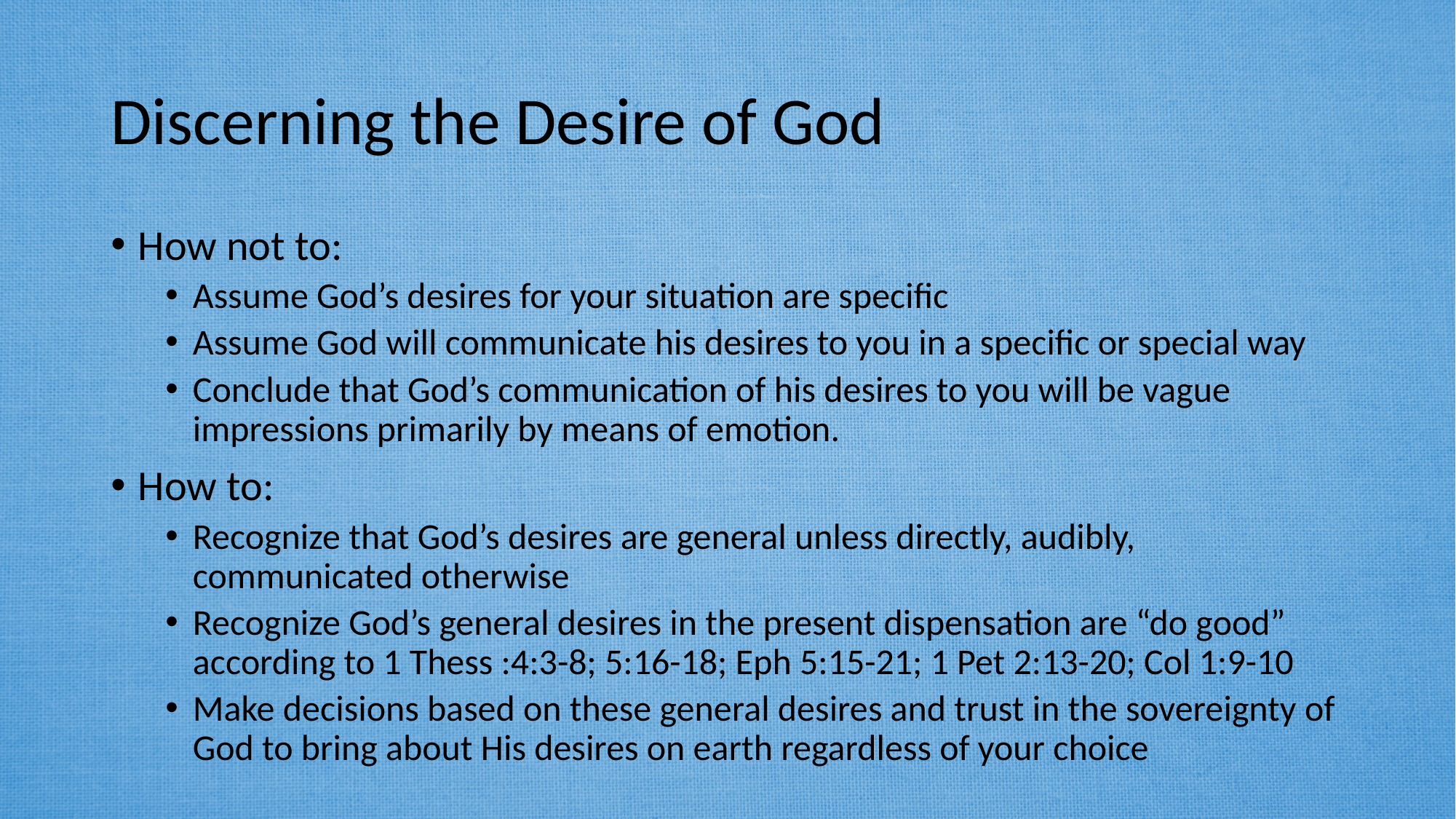

# Discerning the Desire of God
How not to:
Assume God’s desires for your situation are specific
Assume God will communicate his desires to you in a specific or special way
Conclude that God’s communication of his desires to you will be vague impressions primarily by means of emotion.
How to:
Recognize that God’s desires are general unless directly, audibly, communicated otherwise
Recognize God’s general desires in the present dispensation are “do good” according to 1 Thess :4:3-8; 5:16-18; Eph 5:15-21; 1 Pet 2:13-20; Col 1:9-10
Make decisions based on these general desires and trust in the sovereignty of God to bring about His desires on earth regardless of your choice